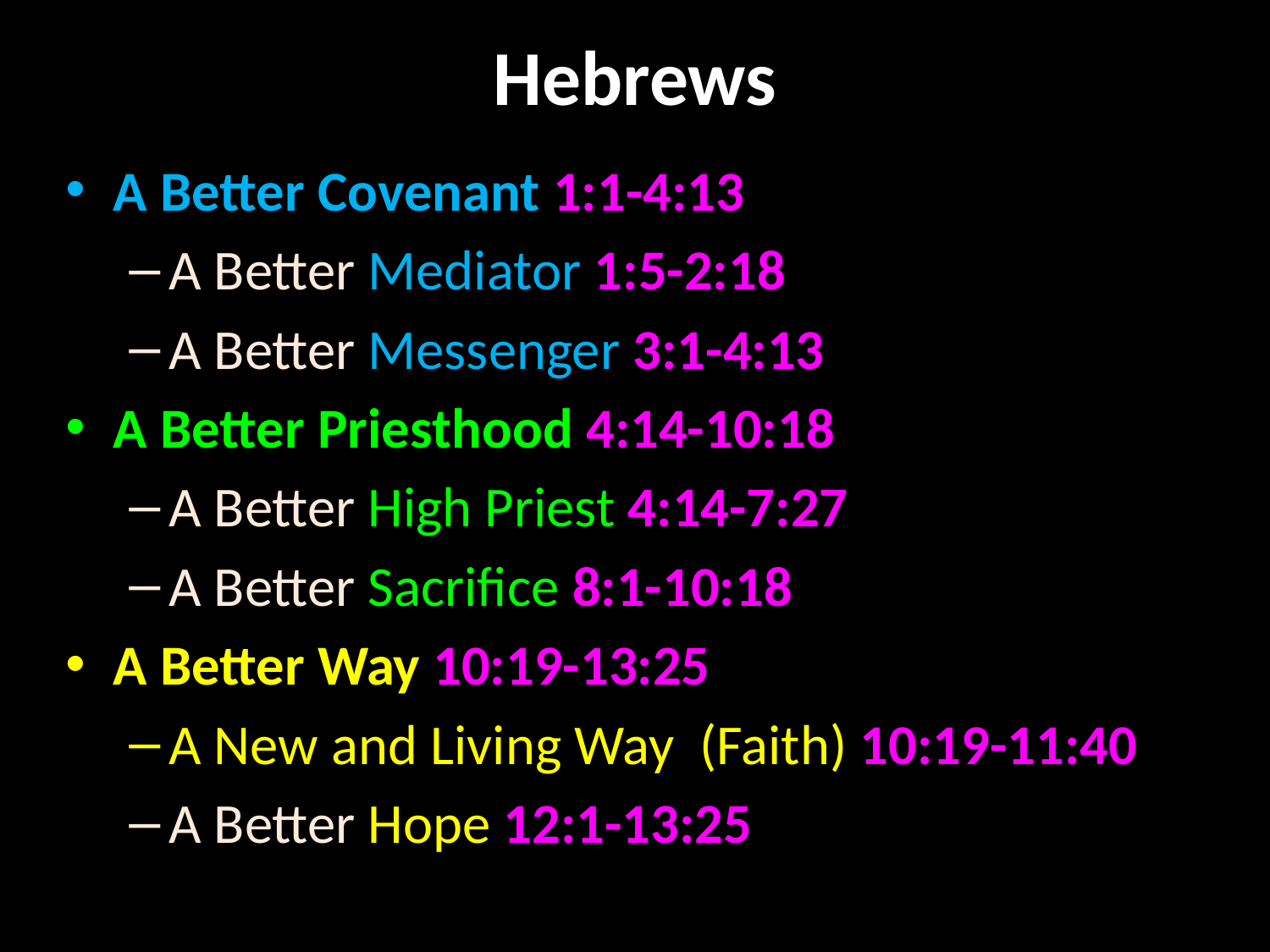

# Hebrews
A Better Covenant 1:1-4:13
A Better Mediator 1:5-2:18
A Better Messenger 3:1-4:13
A Better Priesthood 4:14-10:18
A Better High Priest 4:14-7:27
A Better Sacrifice 8:1-10:18
A Better Way 10:19-13:25
A New and Living Way  (Faith) 10:19-11:40
A Better Hope 12:1-13:25